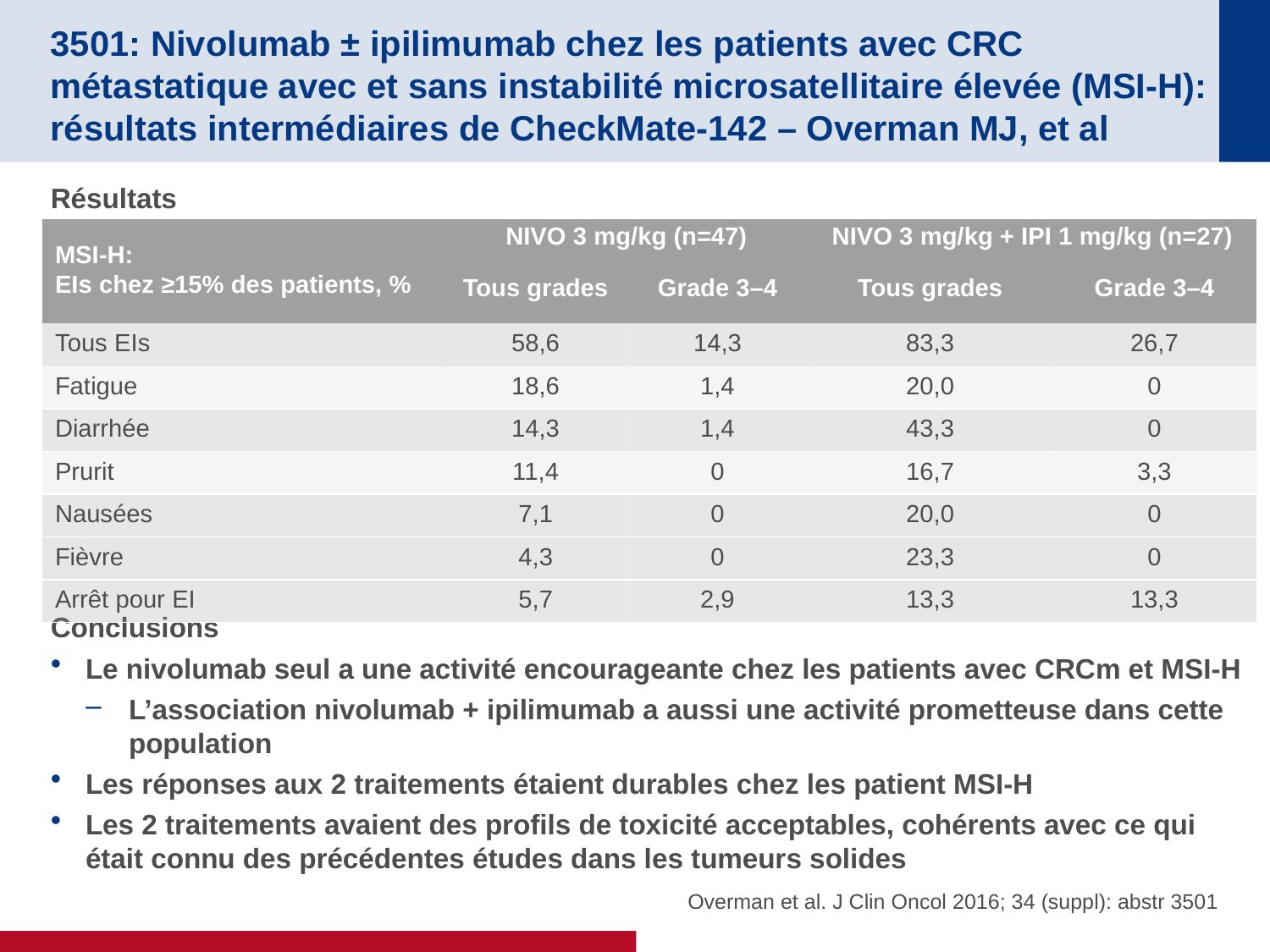

# 3501: Nivolumab ± ipilimumab chez les patients avec CRC métastatique avec et sans instabilité microsatellitaire élevée (MSI-H): résultats intermédiaires de CheckMate-142 – Overman MJ, et al
Résultats

Conclusions
Le nivolumab seul a une activité encourageante chez les patients avec CRCm et MSI-H
L’association nivolumab + ipilimumab a aussi une activité prometteuse dans cette population
Les réponses aux 2 traitements étaient durables chez les patient MSI-H
Les 2 traitements avaient des profils de toxicité acceptables, cohérents avec ce qui
était connu des précédentes études dans les tumeurs solides
| MSI-H: EIs chez ≥15% des patients, % | NIVO 3 mg/kg (n=47) |  | NIVO 3 mg/kg + IPI 1 mg/kg (n=27) |  |
| --- | --- | --- | --- | --- |
|  | Tous grades | Grade 3–4 | Tous grades | Grade 3–4 |
| Tous EIs | 58,6 | 14,3 | 83,3 | 26,7 |
| Fatigue | 18,6 | 1,4 | 20,0 | 0 |
| Diarrhée | 14,3 | 1,4 | 43,3 | 0 |
| Prurit | 11,4 | 0 | 16,7 | 3,3 |
| Nausées | 7,1 | 0 | 20,0 | 0 |
| Fièvre | 4,3 | 0 | 23,3 | 0 |
| Arrêt pour EI | 5,7 | 2,9 | 13,3 | 13,3 |
 Overman et al. J Clin Oncol 2016; 34 (suppl): abstr 3501